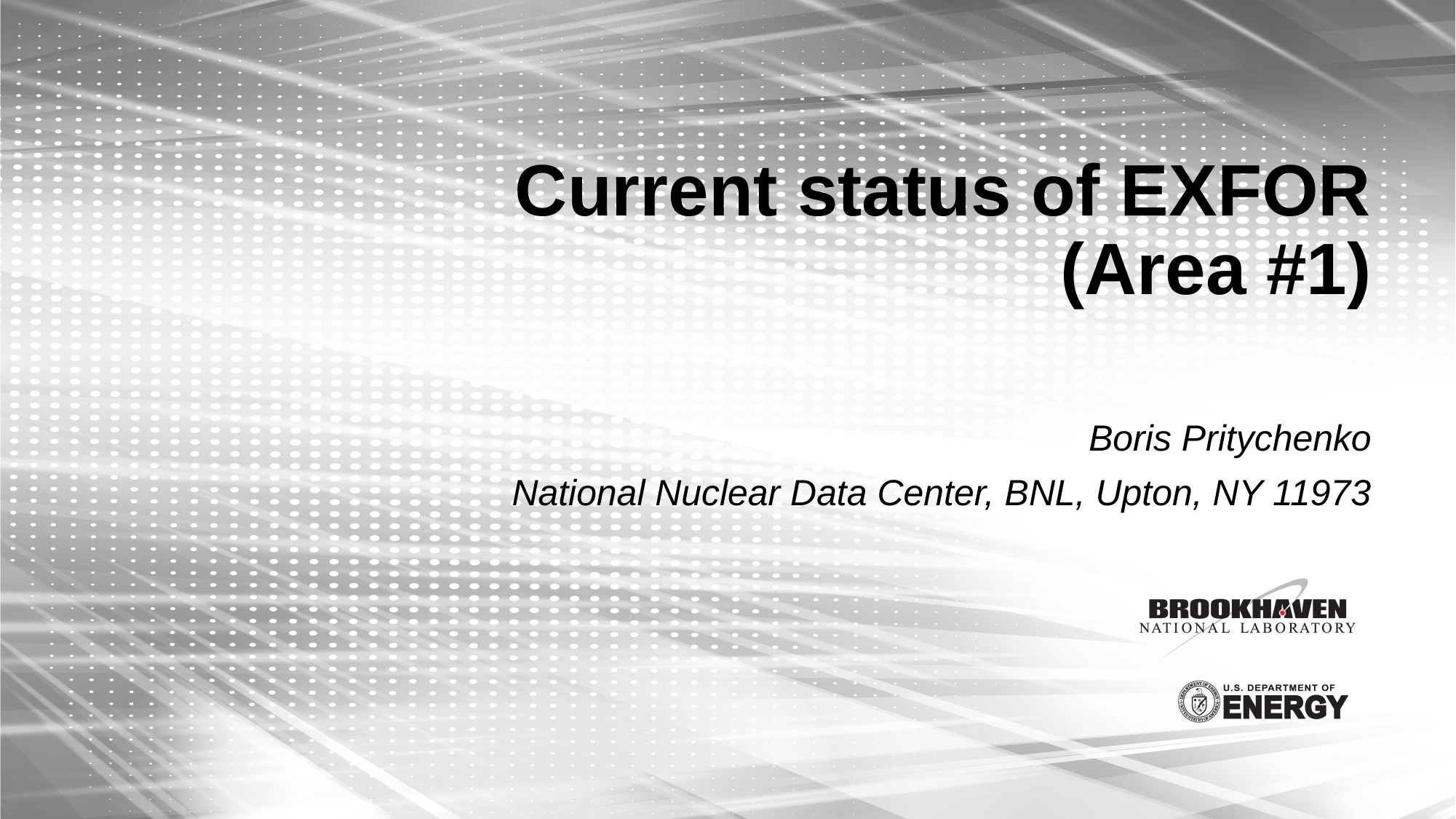

# Current status of EXFOR (Area #1)
Boris Pritychenko
National Nuclear Data Center, BNL, Upton, NY 11973